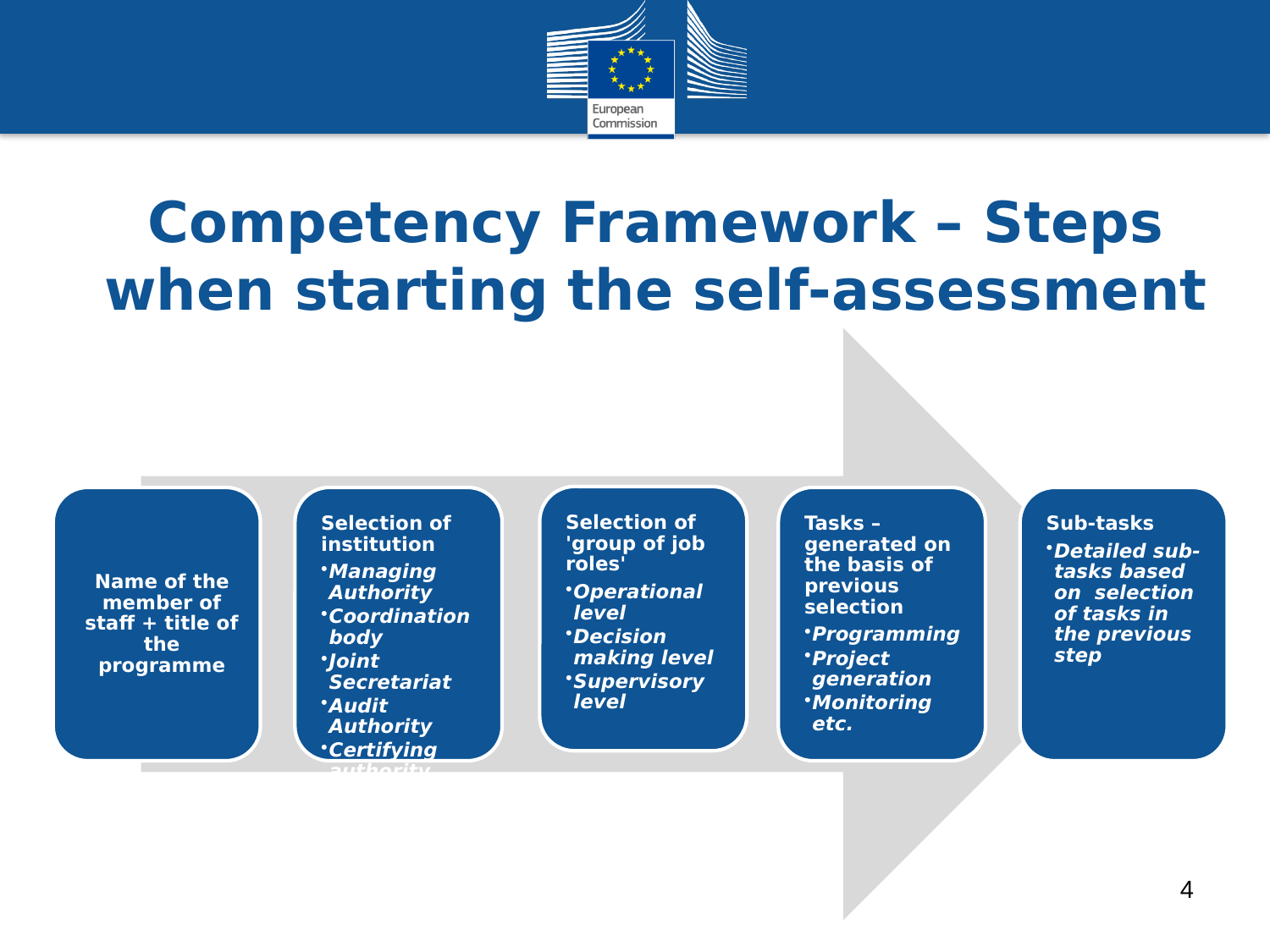

# Competency Framework – Steps when starting the self-assessment
Name of the member of staff + title of the programme
Selection of institution
Managing Authority
Coordination body
Joint Secretariat
Audit Authority
Certifying authority
Selection of 'group of job roles'
Operational level
Decision making level
Supervisory level
Tasks – generated on the basis of previous selection
Programming
Project generation
Monitoring etc.
Sub-tasks
Detailed sub-tasks based on  selection of tasks in the previous step

4